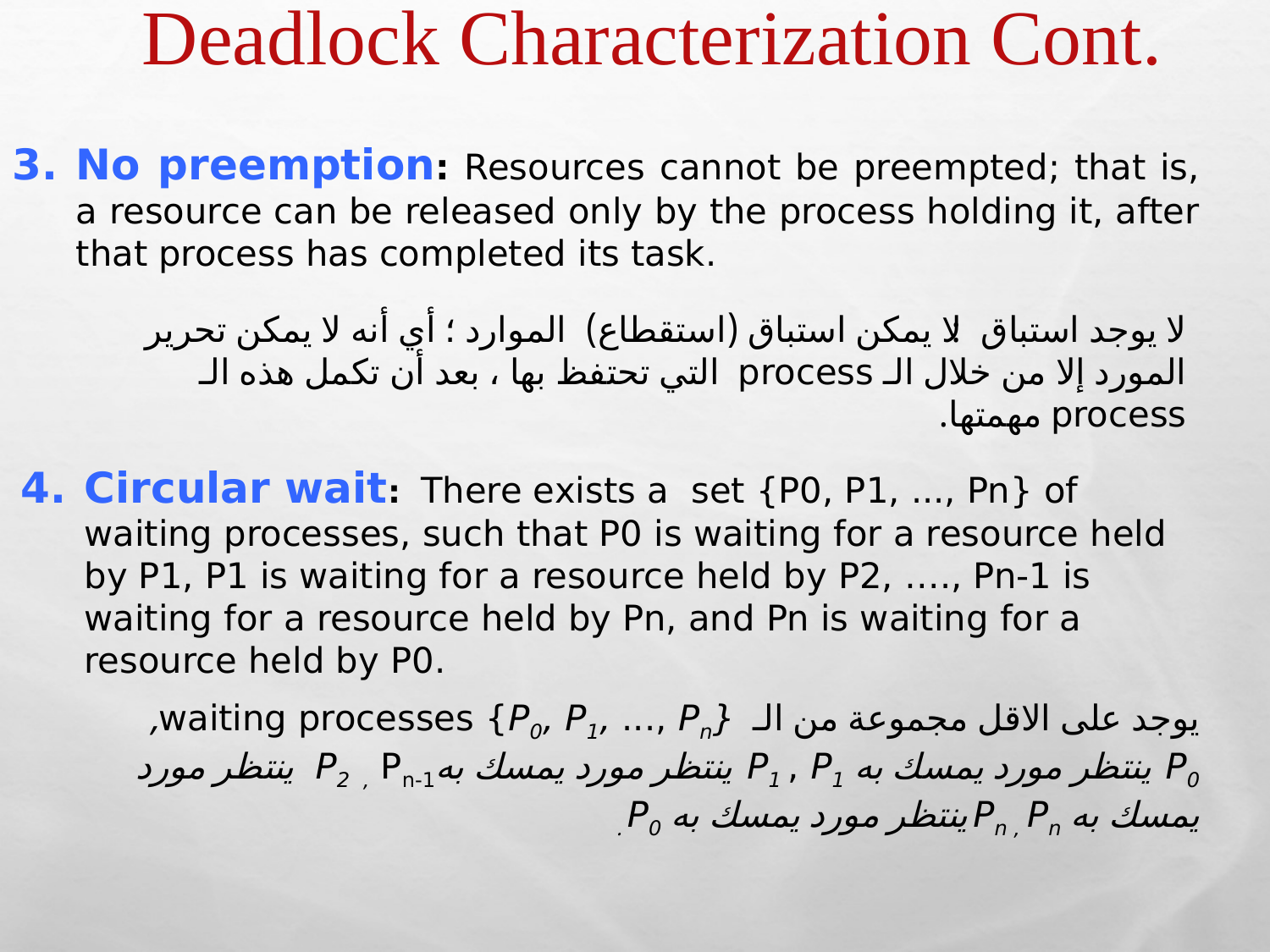

# Deadlock Characterization Cont.
No preemption: Resources cannot be preempted; that is, a resource can be released only by the process holding it, after that process has completed its task.
لا يوجد استباق: لا يمكن استباق (استقطاع)  الموارد ؛ أي أنه لا يمكن تحرير المورد إلا من خلال الـ process  التي تحتفظ بها ، بعد أن تكمل هذه الـ process مهمتها.
Circular wait:  There exists a  set {P0, P1, ..., Pn} of waiting processes, such that P0 is waiting for a resource held by P1, P1 is waiting for a resource held by P2, …., Pn-1 is waiting for a resource held by Pn, and Pn is waiting for a resource held by P0.
يوجد على الاقل مجموعة من الـ  waiting processes {P0, P1, ..., Pn},
P0  ينتظر مورد يمسك به P1 , P1  ينتظر مورد يمسك بهP2  , Pn-1    ينتظر مورد يمسك به Pn , Pn ينتظر مورد يمسك به P0 .